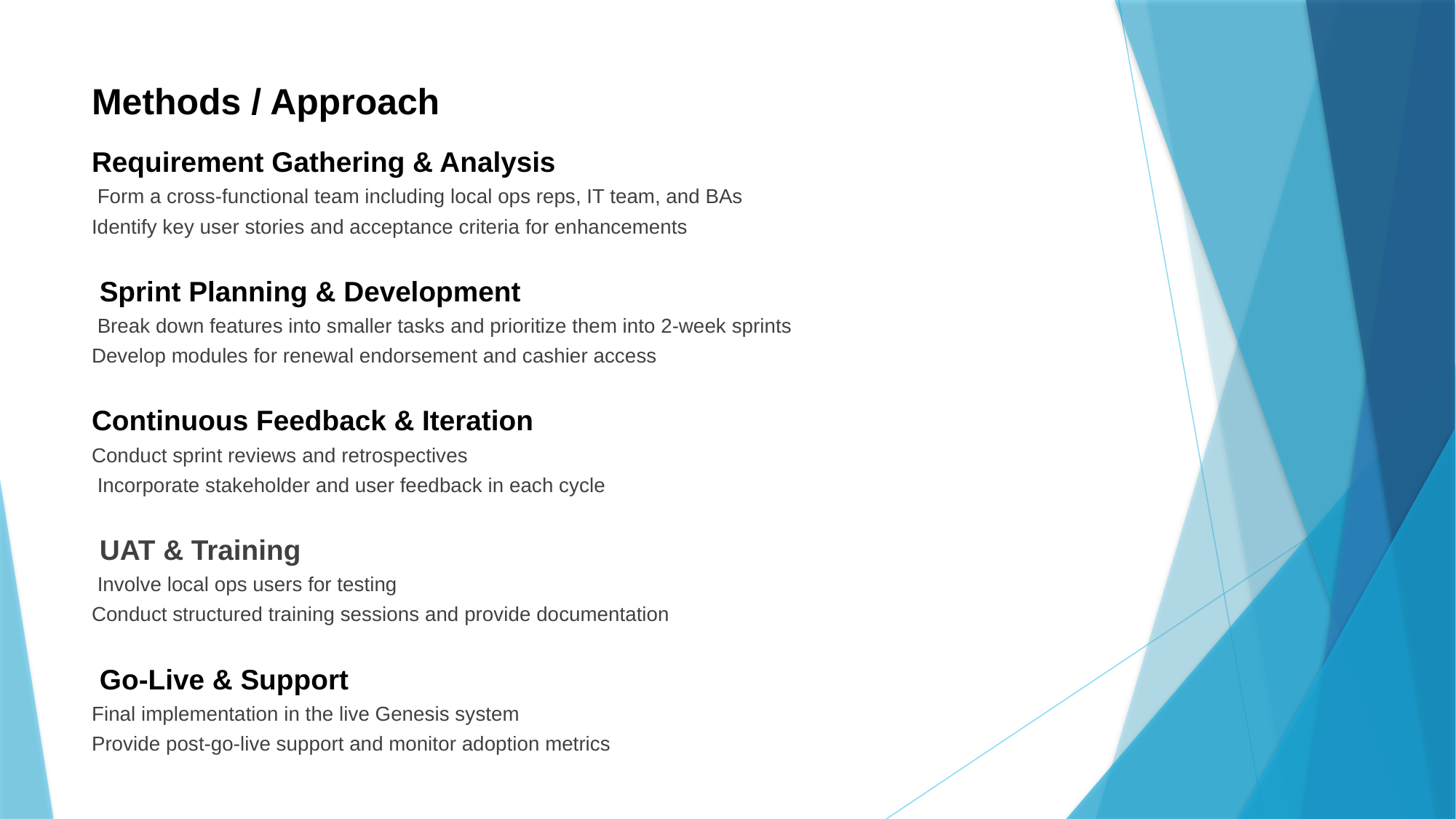

# Methods / Approach
Requirement Gathering & Analysis
 Form a cross-functional team including local ops reps, IT team, and BAs
Identify key user stories and acceptance criteria for enhancements

 Sprint Planning & Development
 Break down features into smaller tasks and prioritize them into 2-week sprints
Develop modules for renewal endorsement and cashier access

Continuous Feedback & Iteration
Conduct sprint reviews and retrospectives
 Incorporate stakeholder and user feedback in each cycle

 UAT & Training
 Involve local ops users for testing
Conduct structured training sessions and provide documentation

 Go-Live & Support
Final implementation in the live Genesis system
Provide post-go-live support and monitor adoption metrics